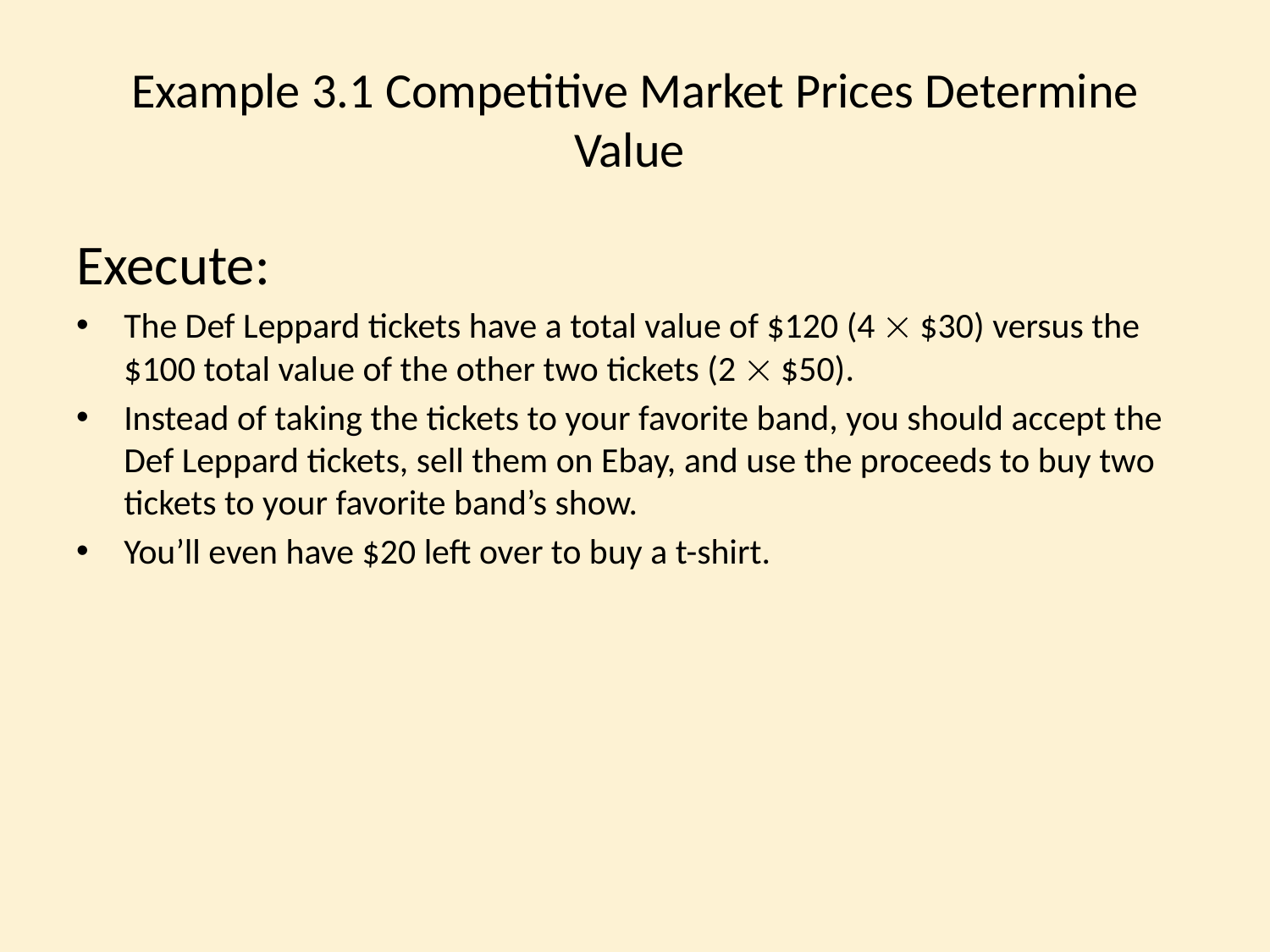

# Example 3.1 Competitive Market Prices Determine Value
Execute:
The Def Leppard tickets have a total value of $120 (4 × $30) versus the $100 total value of the other two tickets (2 × $50).
Instead of taking the tickets to your favorite band, you should accept the Def Leppard tickets, sell them on Ebay, and use the proceeds to buy two tickets to your favorite band’s show.
You’ll even have $20 left over to buy a t-shirt.